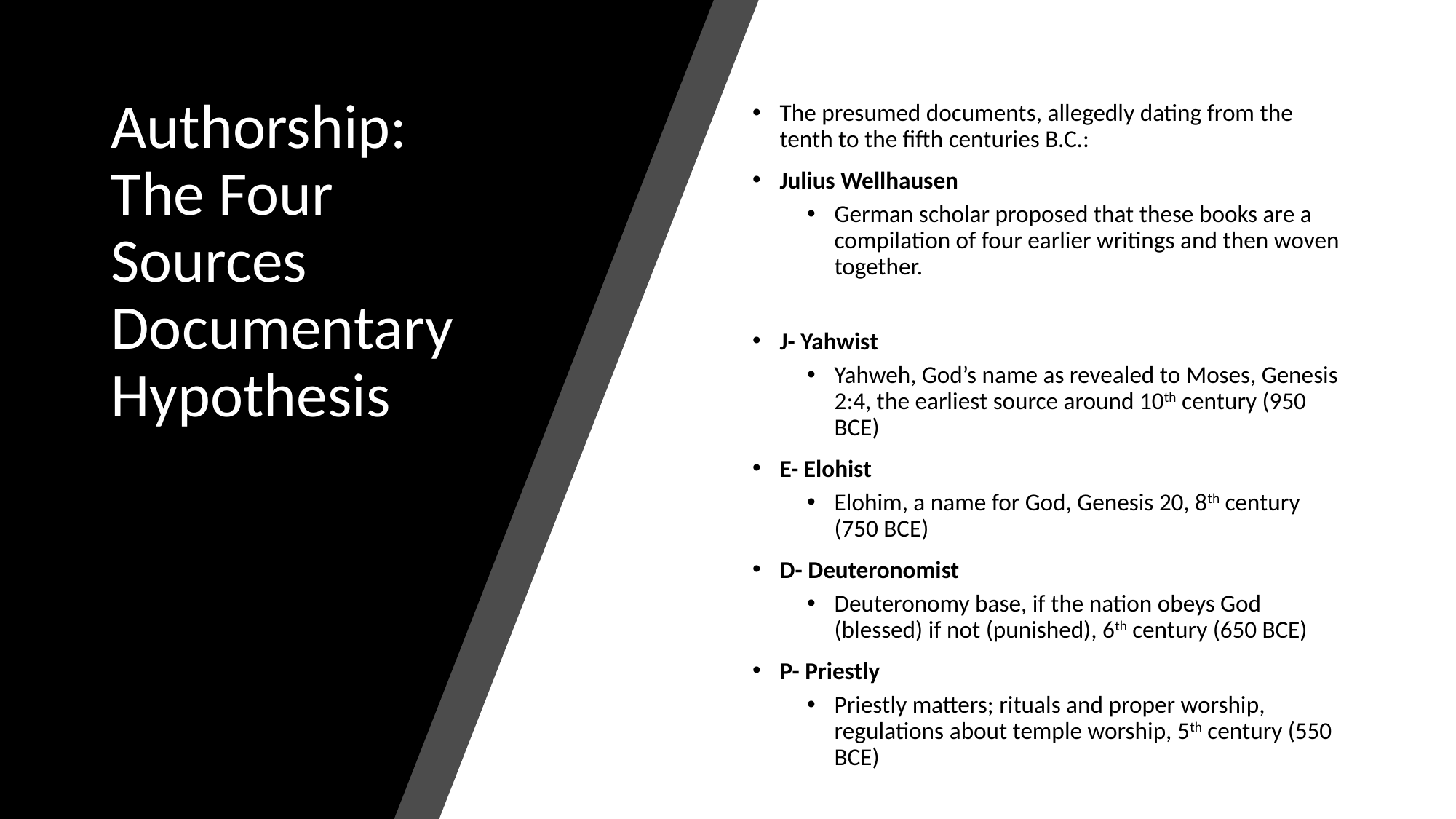

# Authorship: The Four Sources Documentary Hypothesis
The presumed documents, allegedly dating from the tenth to the fifth centuries B.C.:
Julius Wellhausen
German scholar proposed that these books are a compilation of four earlier writings and then woven together.

J- Yahwist
Yahweh, God’s name as revealed to Moses, Genesis 2:4, the earliest source around 10th century (950 BCE)
E- Elohist
Elohim, a name for God, Genesis 20, 8th century (750 BCE)
D- Deuteronomist
Deuteronomy base, if the nation obeys God (blessed) if not (punished), 6th century (650 BCE)
P- Priestly
Priestly matters; rituals and proper worship, regulations about temple worship, 5th century (550 BCE)